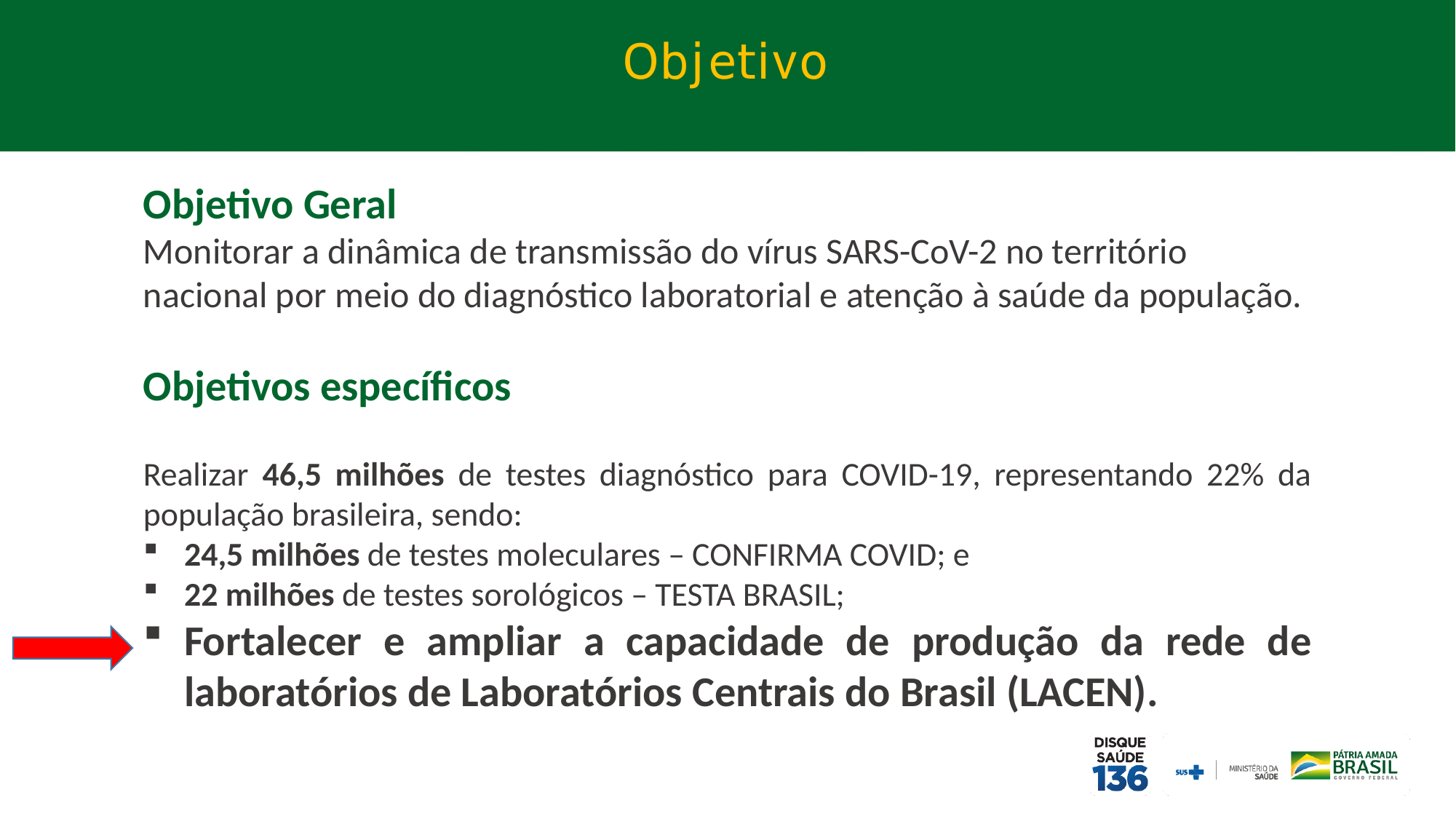

Objetivo
Objetivo Geral
Monitorar a dinâmica de transmissão do vírus SARS-CoV-2 no território nacional por meio do diagnóstico laboratorial e atenção à saúde da população.

Objetivos específicos

Realizar 46,5 milhões de testes diagnóstico para COVID-19, representando 22% da população brasileira, sendo:
24,5 milhões de testes moleculares – CONFIRMA COVID; e
22 milhões de testes sorológicos – TESTA BRASIL;
Fortalecer e ampliar a capacidade de produção da rede de laboratórios de Laboratórios Centrais do Brasil (LACEN).